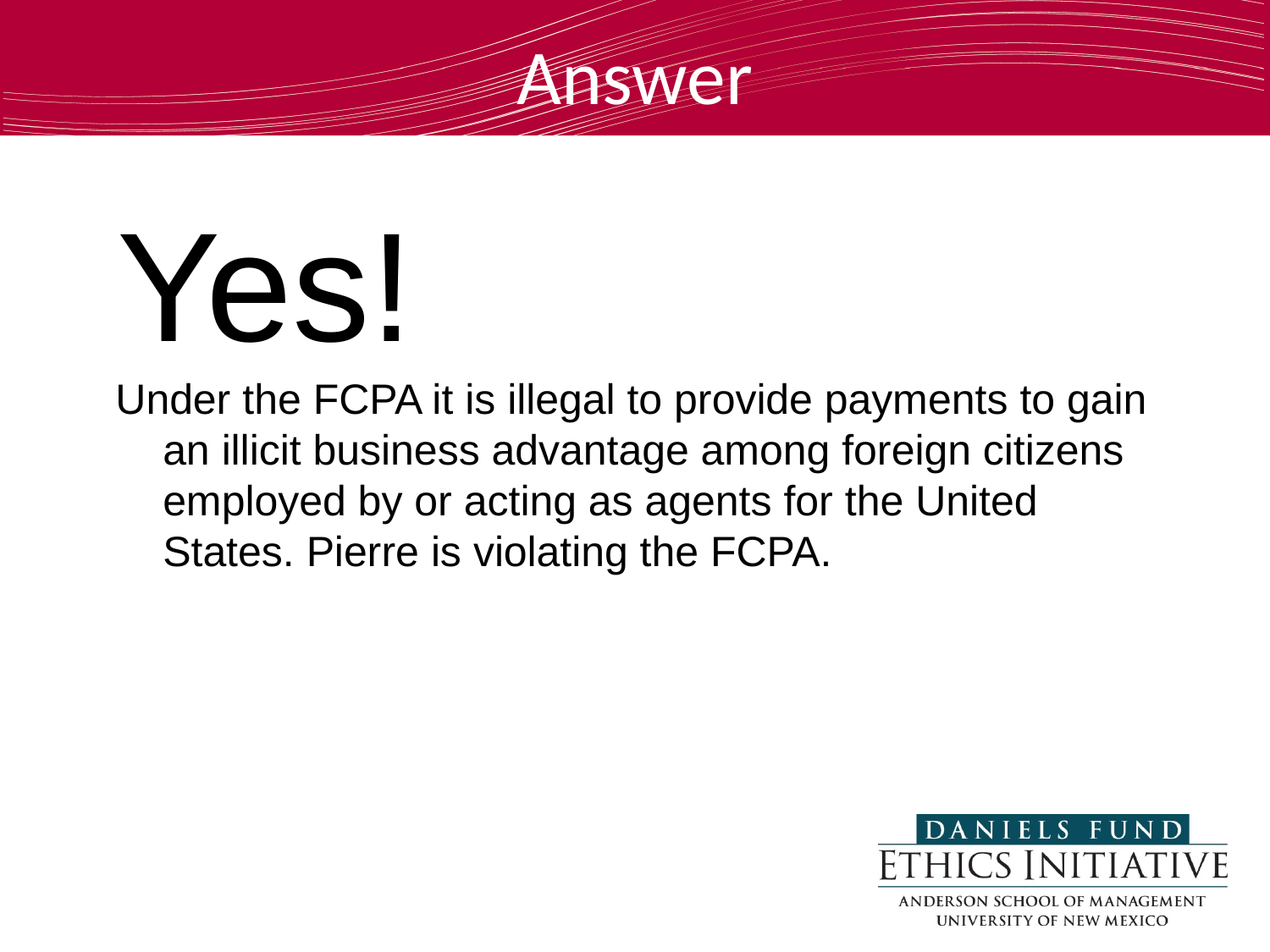

Answer
Yes!
Under the FCPA it is illegal to provide payments to gain an illicit business advantage among foreign citizens employed by or acting as agents for the United States. Pierre is violating the FCPA.